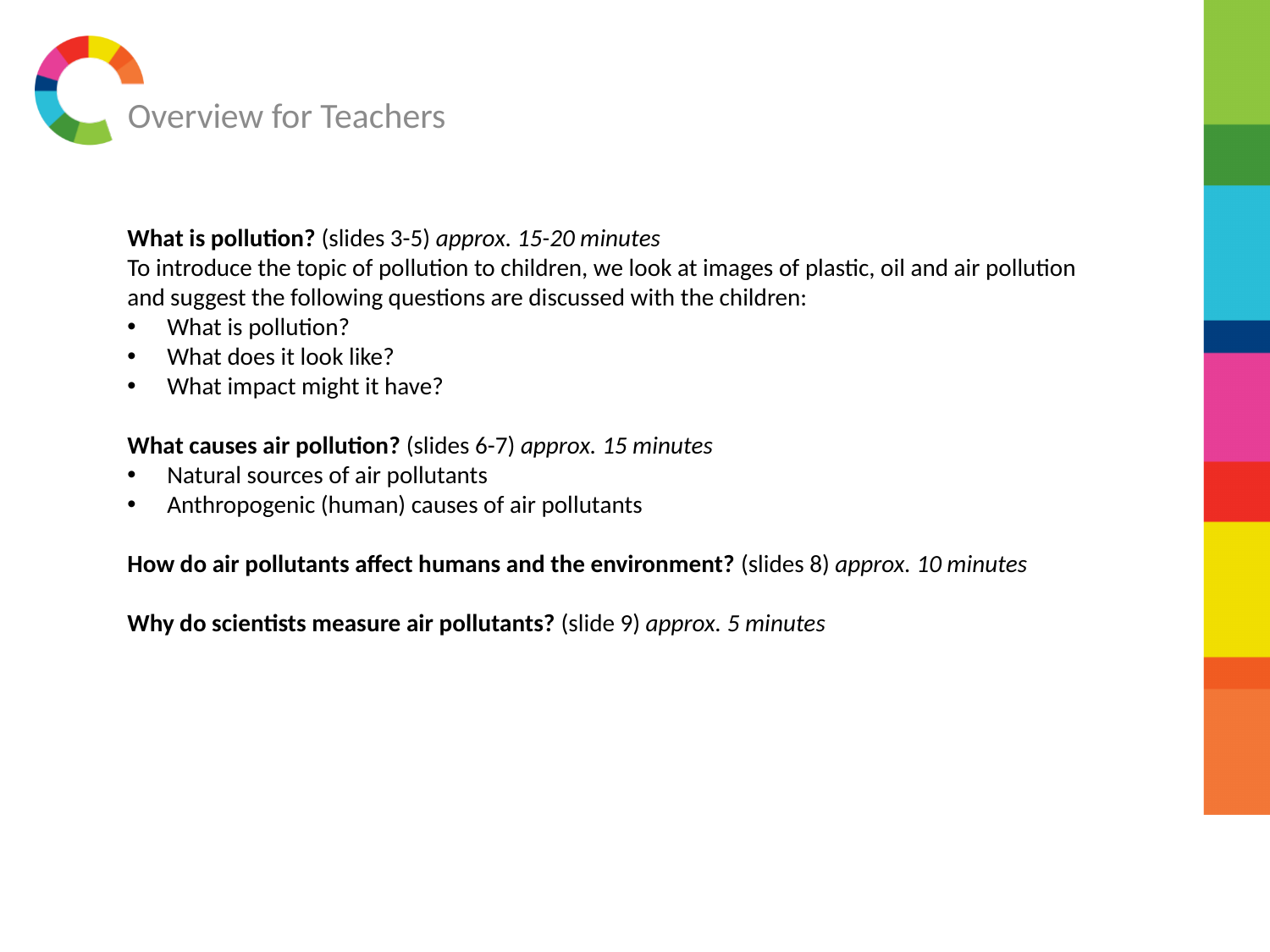

Overview for Teachers
What is pollution? (slides 3-5) approx. 15-20 minutes
To introduce the topic of pollution to children, we look at images of plastic, oil and air pollution and suggest the following questions are discussed with the children:
What is pollution?
What does it look like?
What impact might it have?

What causes air pollution? (slides 6-7) approx. 15 minutes
Natural sources of air pollutants
Anthropogenic (human) causes of air pollutants

How do air pollutants affect humans and the environment? (slides 8) approx. 10 minutes

Why do scientists measure air pollutants? (slide 9) approx. 5 minutes